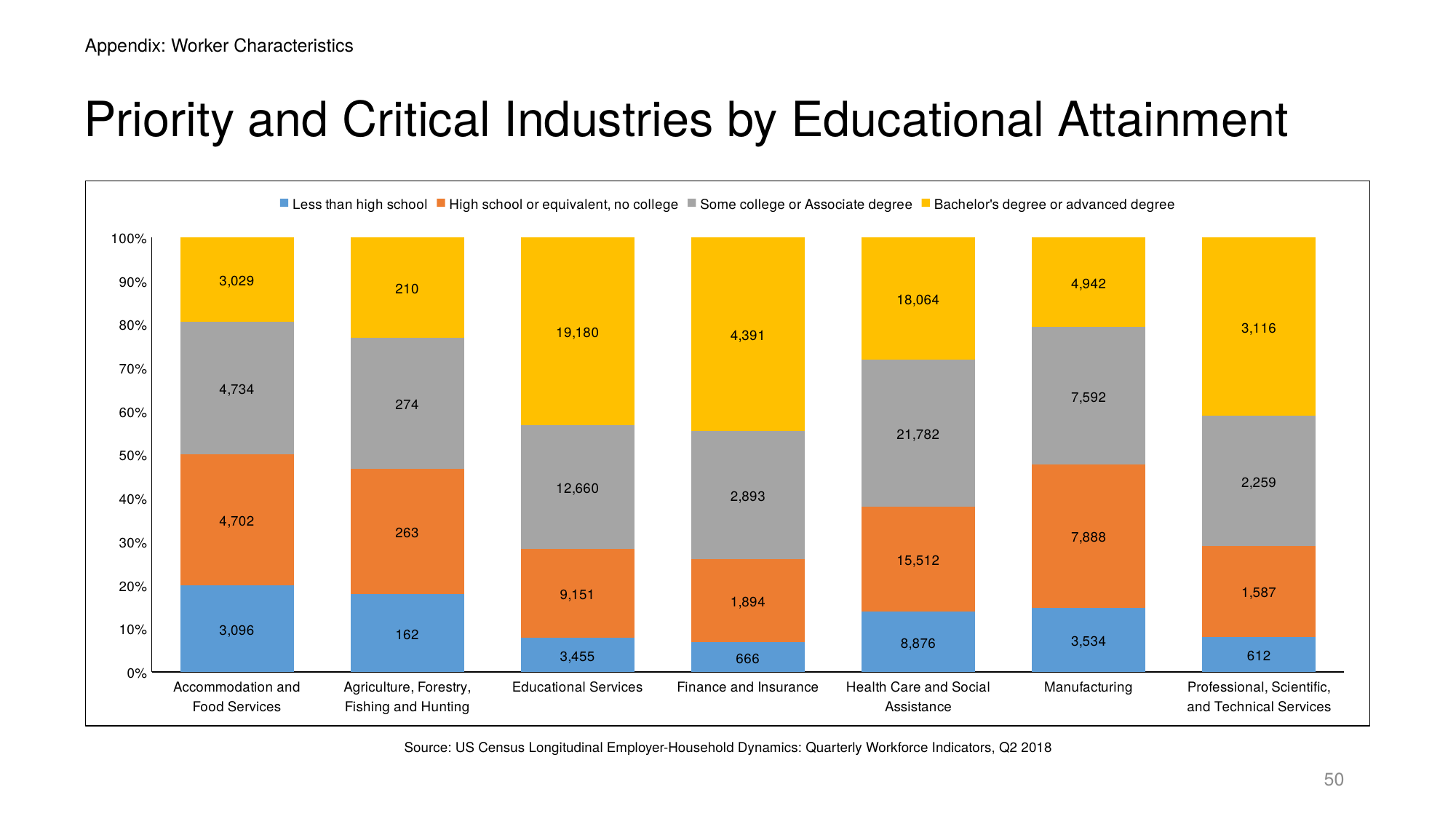

Appendix: Worker Characteristics
Priority and Critical Industries by Educational Attainment

### Chart

| Category | Less than high school | High school or equivalent, no college | Some college or Associate degree | Bachelor's degree or advanced degree |
|---|---|---|---|---|
| Accommodation and Food Services | 3096.0 | 4702.0 | 4734.0 | 3029.0 |
| Agriculture, Forestry, Fishing and Hunting | 162.0 | 263.0 | 274.0 | 210.0 |
| Educational Services | 3455.0 | 9151.0 | 12660.0 | 19180.0 |
| Finance and Insurance | 666.0 | 1894.0 | 2893.0 | 4391.0 |
| Health Care and Social Assistance | 8876.0 | 15512.0 | 21782.0 | 18064.0 |
| Manufacturing | 3534.0 | 7888.0 | 7592.0 | 4942.0 |
| Professional, Scientific, and Technical Services | 612.0 | 1587.0 | 2259.0 | 3116.0 |
Source: US Census Longitudinal Employer-Household Dynamics: Quarterly Workforce Indicators, Q2 2018
50